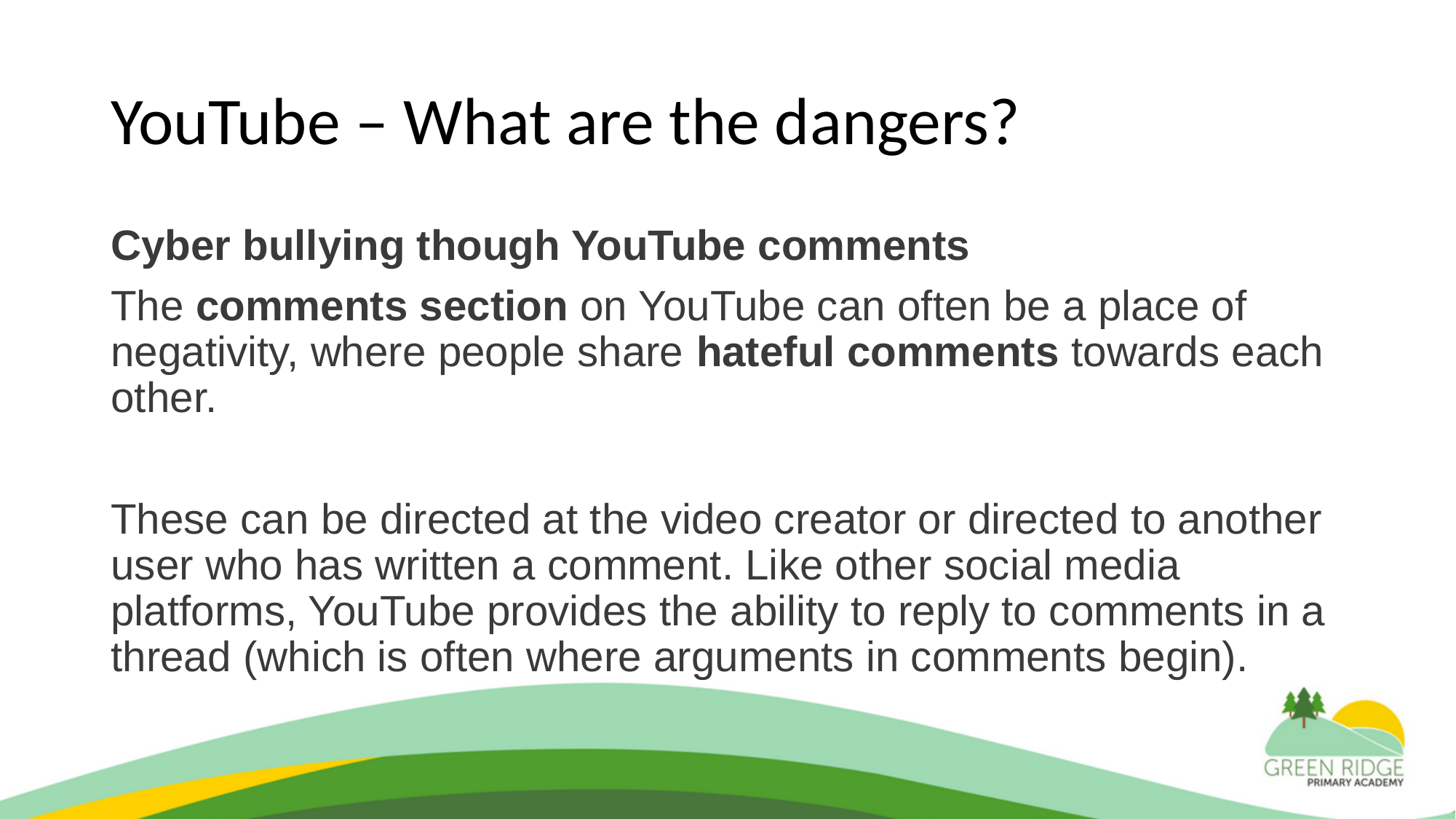

# YouTube – What are the dangers?
Cyber bullying though YouTube comments
The comments section on YouTube can often be a place of negativity, where people share hateful comments towards each other.

These can be directed at the video creator or directed to another user who has written a comment. Like other social media platforms, YouTube provides the ability to reply to comments in a thread (which is often where arguments in comments begin).